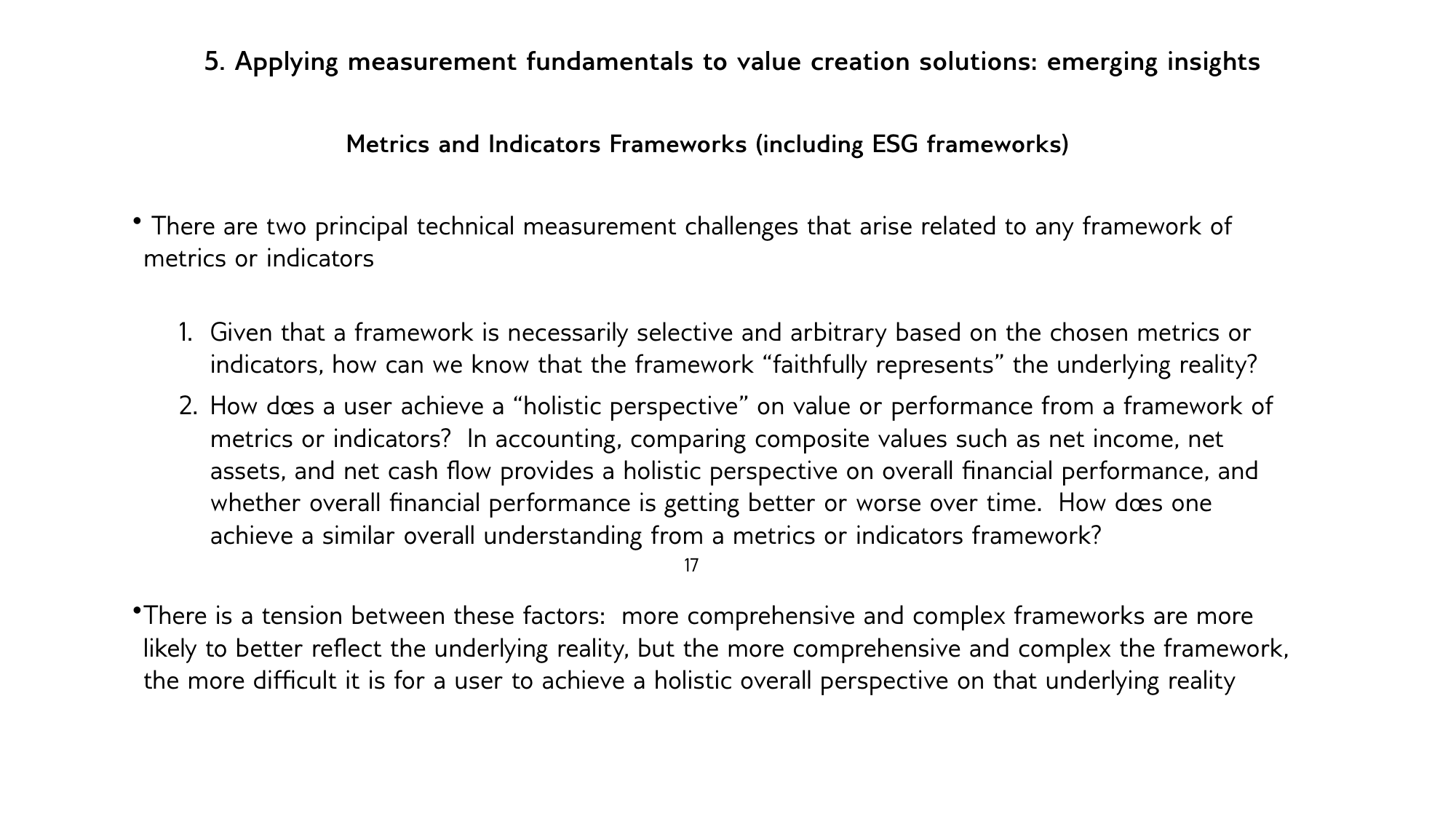

5. Applying measurement fundamentals to value creation solutions: emerging insights
# Metrics and Indicators Frameworks (including ESG frameworks)
 There are two principal technical measurement challenges that arise related to any framework of metrics or indicators

Given that a framework is necessarily selective and arbitrary based on the chosen metrics or indicators, how can we know that the framework “faithfully represents” the underlying reality?
How does a user achieve a “holistic perspective” on value or performance from a framework of metrics or indicators?  In accounting, comparing composite values such as net income, net assets, and net cash flow provides a holistic perspective on overall financial performance, and whether overall financial performance is getting better or worse over time.  How does one achieve a similar overall understanding from a metrics or indicators framework?

There is a tension between these factors:  more comprehensive and complex frameworks are more likely to better reflect the underlying reality, but the more comprehensive and complex the framework, the more difficult it is for a user to achieve a holistic overall perspective on that underlying reality
17